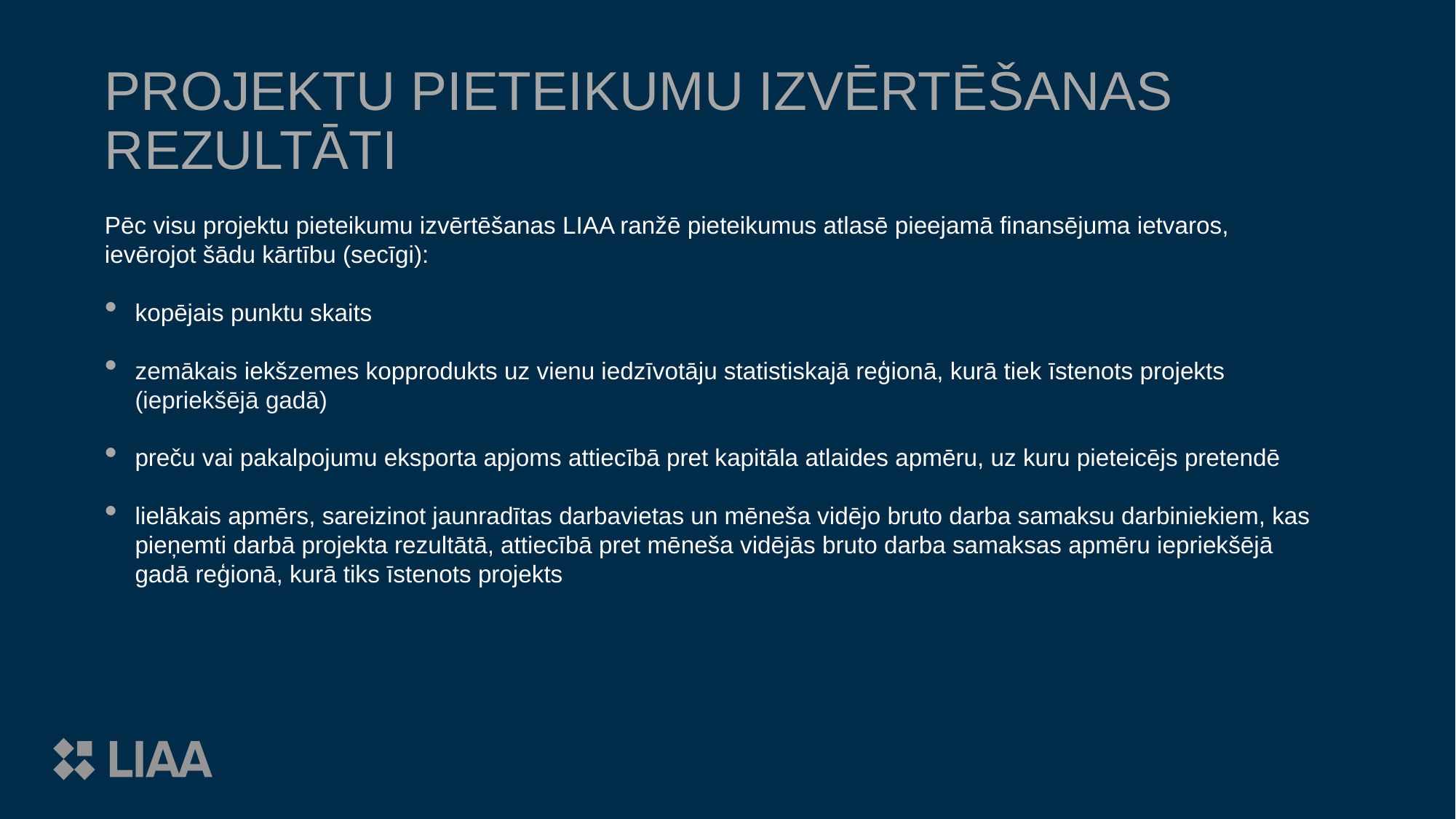

PROJEKTU PIETEIKUMU IZVĒRTĒŠANAS REZULTĀTI
Pēc visu projektu pieteikumu izvērtēšanas LIAA ranžē pieteikumus atlasē pieejamā finansējuma ietvaros, ievērojot šādu kārtību (secīgi):

kopējais punktu skaits

zemākais iekšzemes kopprodukts uz vienu iedzīvotāju statistiskajā reģionā, kurā tiek īstenots projekts (iepriekšējā gadā)

preču vai pakalpojumu eksporta apjoms attiecībā pret kapitāla atlaides apmēru, uz kuru pieteicējs pretendē

lielākais apmērs, sareizinot jaunradītas darbavietas un mēneša vidējo bruto darba samaksu darbiniekiem, kas pieņemti darbā projekta rezultātā, attiecībā pret mēneša vidējās bruto darba samaksas apmēru iepriekšējā gadā reģionā, kurā tiks īstenots projekts